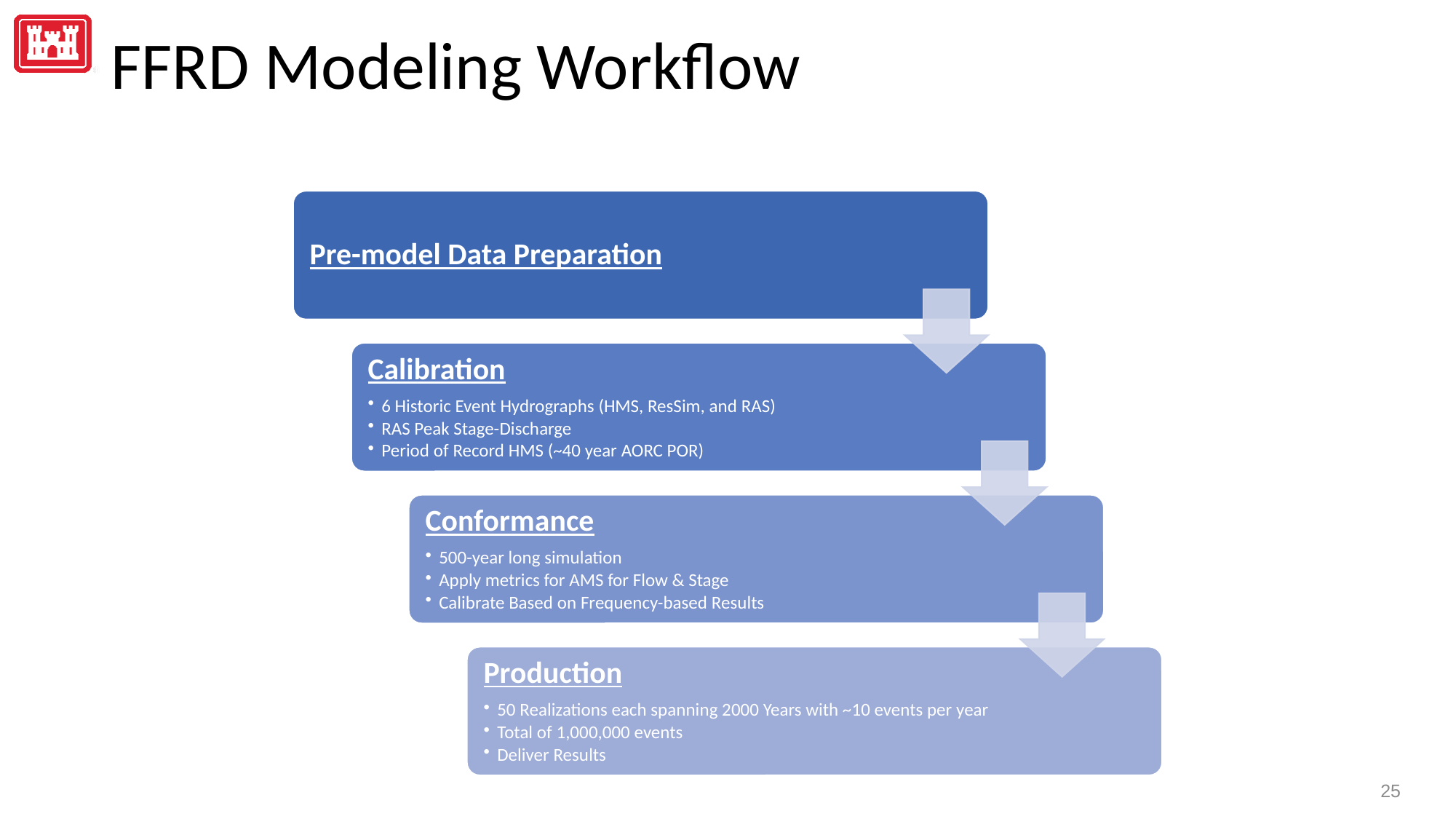

# FFRD Modeling Workflow
Pre-model Data Preparation
Calibration
6 Historic Event Hydrographs (HMS, ResSim, and RAS)
RAS Peak Stage-Discharge
Period of Record HMS (~40 year AORC POR)
Conformance
500-year long simulation
Apply metrics for AMS for Flow & Stage
Calibrate Based on Frequency-based Results
Production
50 Realizations each spanning 2000 Years with ~10 events per year
Total of 1,000,000 events
Deliver Results

25